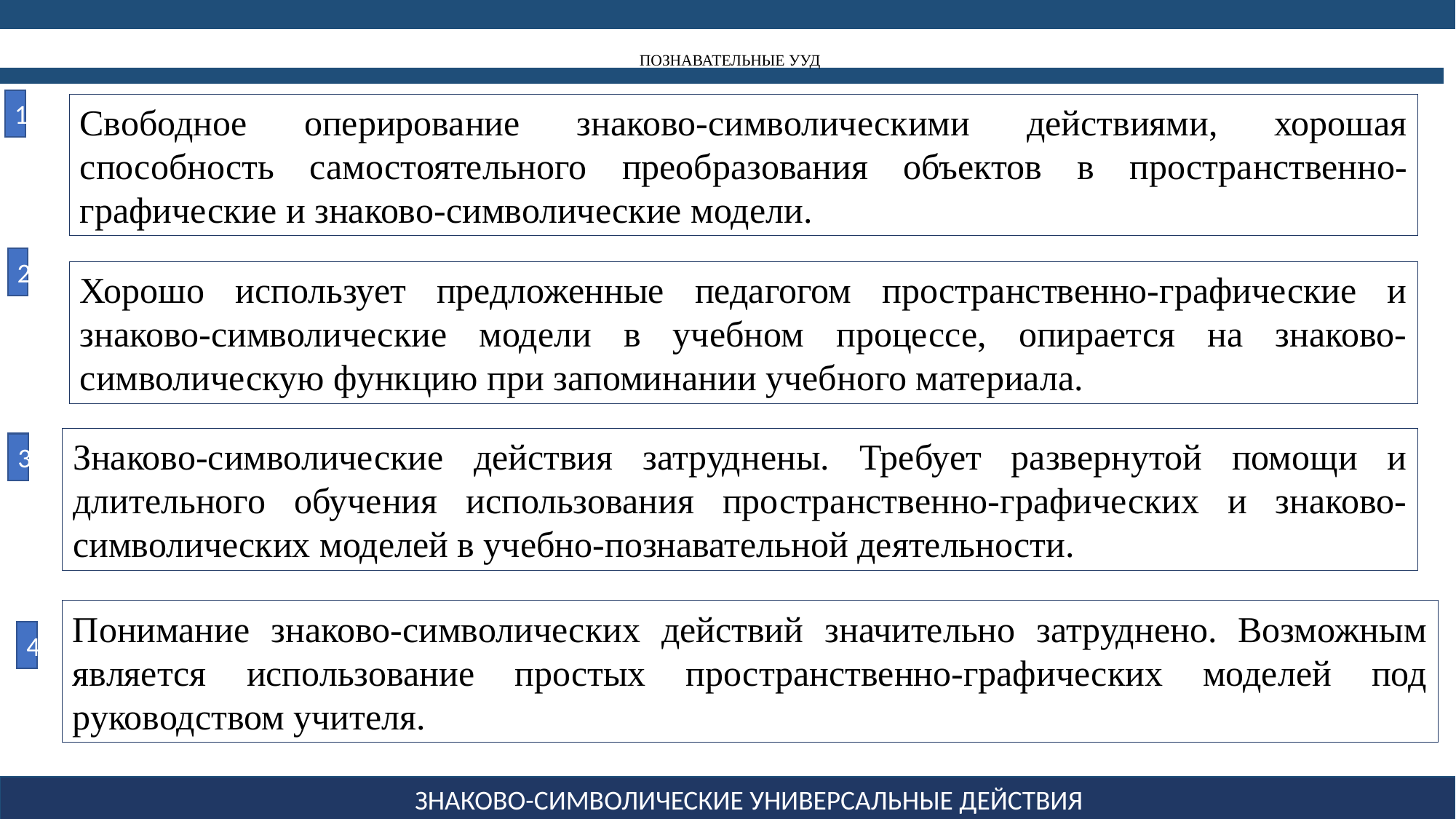

# ПОЗНАВАТЕЛЬНЫЕ УУД

1
Свободное оперирование знаково-символическими действиями, хорошая способность самостоятельного преобразования объектов в пространственно-графические и знаково-символические модели.
2
Хорошо использует предложенные педагогом пространственно-графические и знаково-символические модели в учебном процессе, опирается на знаково-символическую функцию при запоминании учебного материала.
Знаково-символические действия затруднены. Требует развернутой помощи и длительного обучения использования пространственно-графических и знаково-символических моделей в учебно-познавательной деятельности.
3
Понимание знаково-символических действий значительно затруднено. Возможным является использование простых пространственно-графических моделей под руководством учителя.
4
ЗНАКОВО-СИМВОЛИЧЕСКИЕ УНИВЕРСАЛЬНЫЕ ДЕЙСТВИЯ